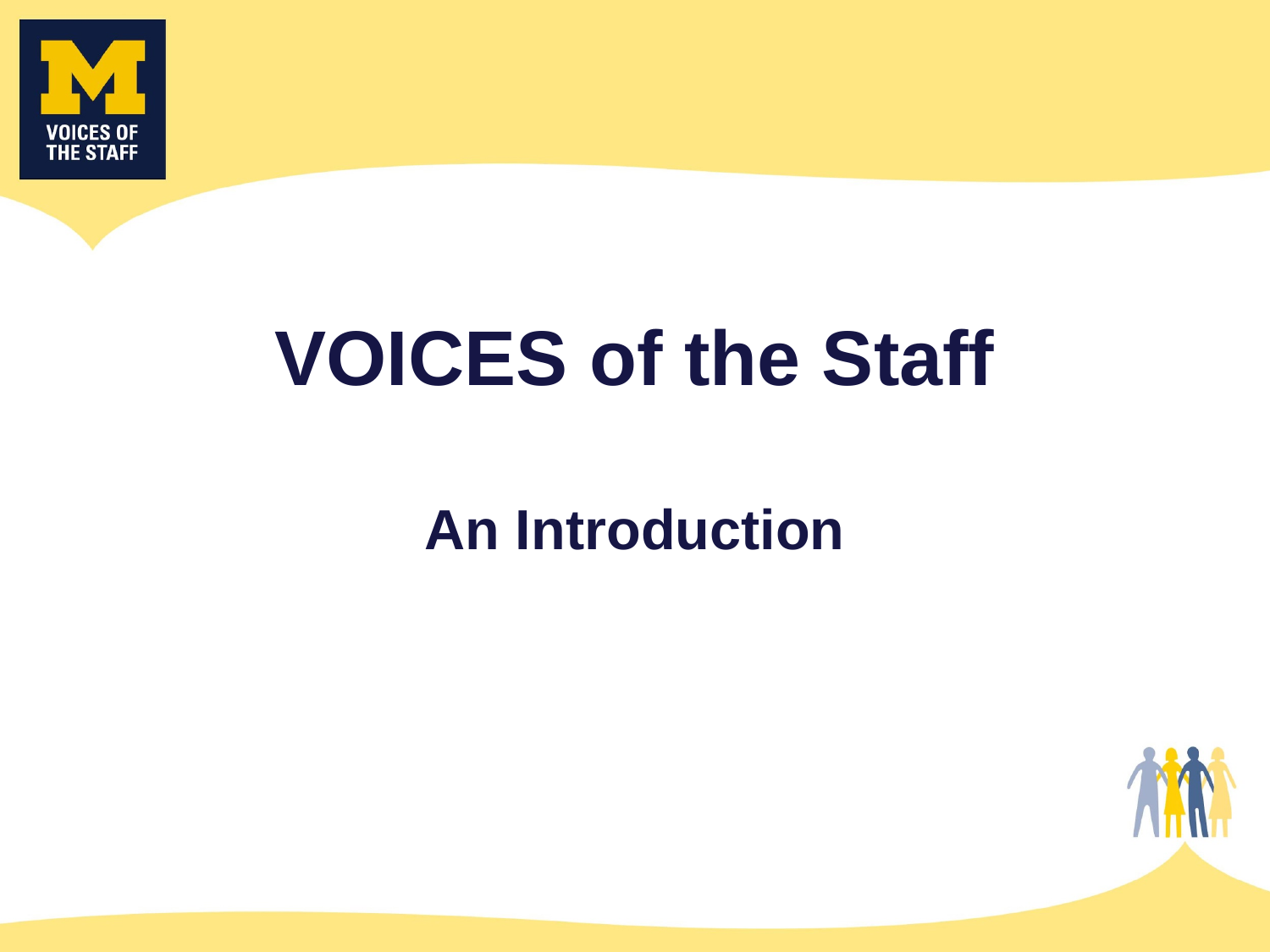

# VOICES of the Staff
An Introduction